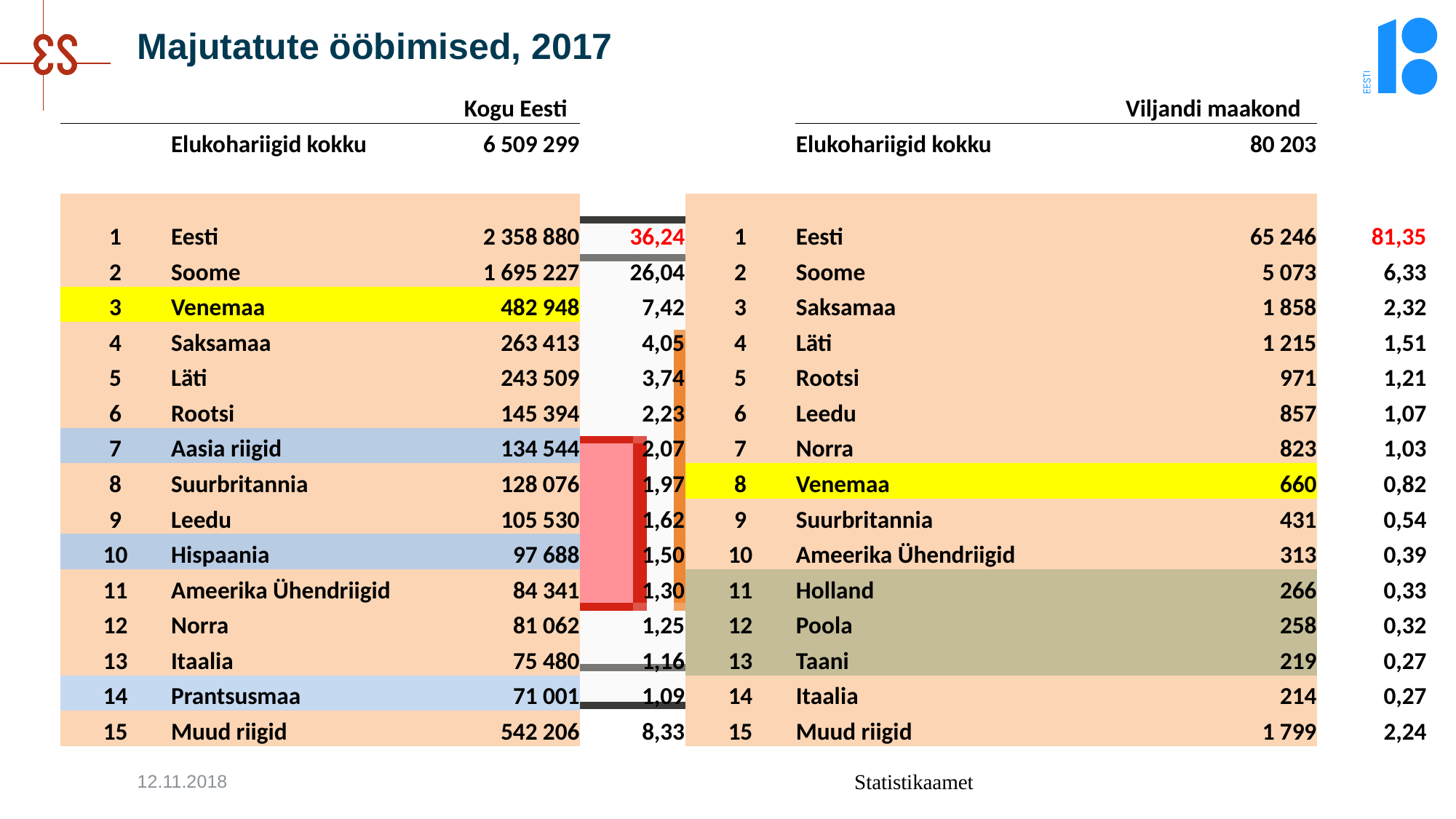

# Majutatute ööbimised, 2017
|  |  | Kogu Eesti |  |  |  | Viljandi maakond |  |
| --- | --- | --- | --- | --- | --- | --- | --- |
|  | Elukohariigid kokku | 6 509 299 |  |  | Elukohariigid kokku | 80 203 |  |
|  |  |  |  |  |  |  |  |
| 1 | Eesti | 2 358 880 | 36,24 | 1 | Eesti | 65 246 | 81,35 |
| 2 | Soome | 1 695 227 | 26,04 | 2 | Soome | 5 073 | 6,33 |
| 3 | Venemaa | 482 948 | 7,42 | 3 | Saksamaa | 1 858 | 2,32 |
| 4 | Saksamaa | 263 413 | 4,05 | 4 | Läti | 1 215 | 1,51 |
| 5 | Läti | 243 509 | 3,74 | 5 | Rootsi | 971 | 1,21 |
| 6 | Rootsi | 145 394 | 2,23 | 6 | Leedu | 857 | 1,07 |
| 7 | Aasia riigid | 134 544 | 2,07 | 7 | Norra | 823 | 1,03 |
| 8 | Suurbritannia | 128 076 | 1,97 | 8 | Venemaa | 660 | 0,82 |
| 9 | Leedu | 105 530 | 1,62 | 9 | Suurbritannia | 431 | 0,54 |
| 10 | Hispaania | 97 688 | 1,50 | 10 | Ameerika Ühendriigid | 313 | 0,39 |
| 11 | Ameerika Ühendriigid | 84 341 | 1,30 | 11 | Holland | 266 | 0,33 |
| 12 | Norra | 81 062 | 1,25 | 12 | Poola | 258 | 0,32 |
| 13 | Itaalia | 75 480 | 1,16 | 13 | Taani | 219 | 0,27 |
| 14 | Prantsusmaa | 71 001 | 1,09 | 14 | Itaalia | 214 | 0,27 |
| 15 | Muud riigid | 542 206 | 8,33 | 15 | Muud riigid | 1 799 | 2,24 |

12.11.2018
Statistikaamet